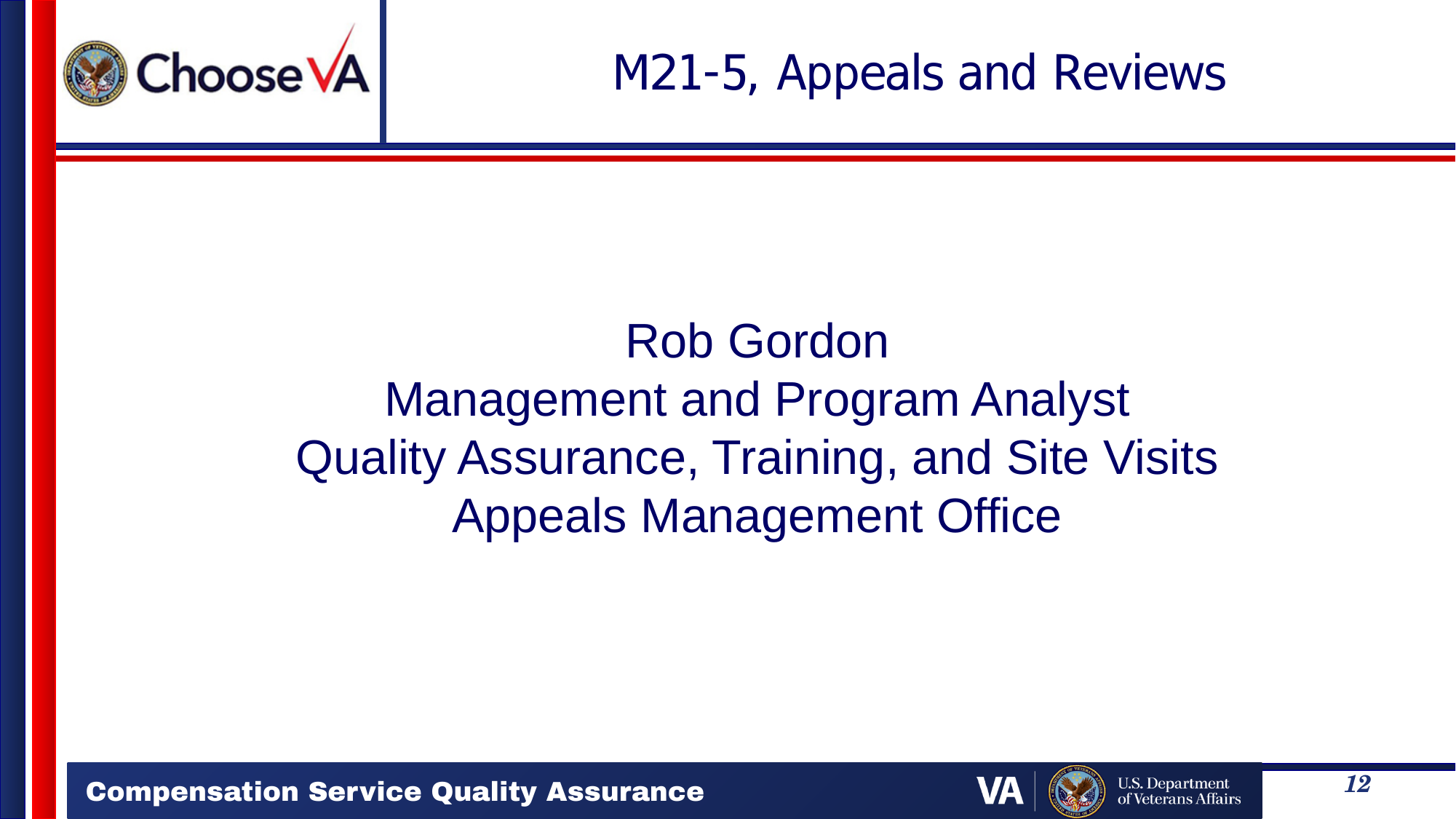

# M21-5, Appeals and Reviews
Rob Gordon
Management and Program Analyst
Quality Assurance, Training, and Site Visits
Appeals Management Office
12